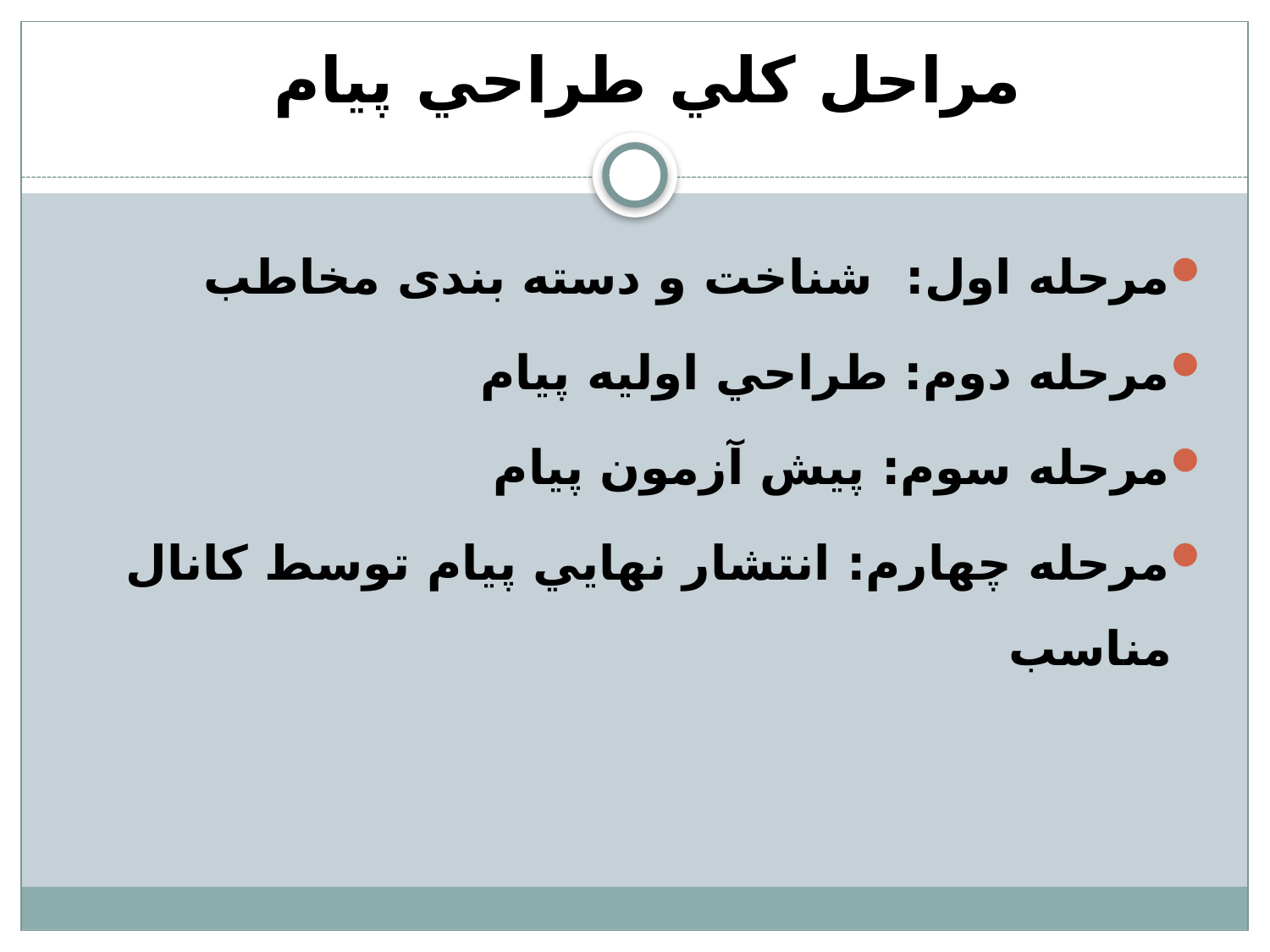

# مراحل كلي طراحي پيام
مرحله اول:  شناخت و دسته بندی مخاطب
مرحله دوم: طراحي اوليه پيام
مرحله سوم: پيش آزمون پيام
مرحله چهارم: انتشار نهايي پيام توسط كانال مناسب